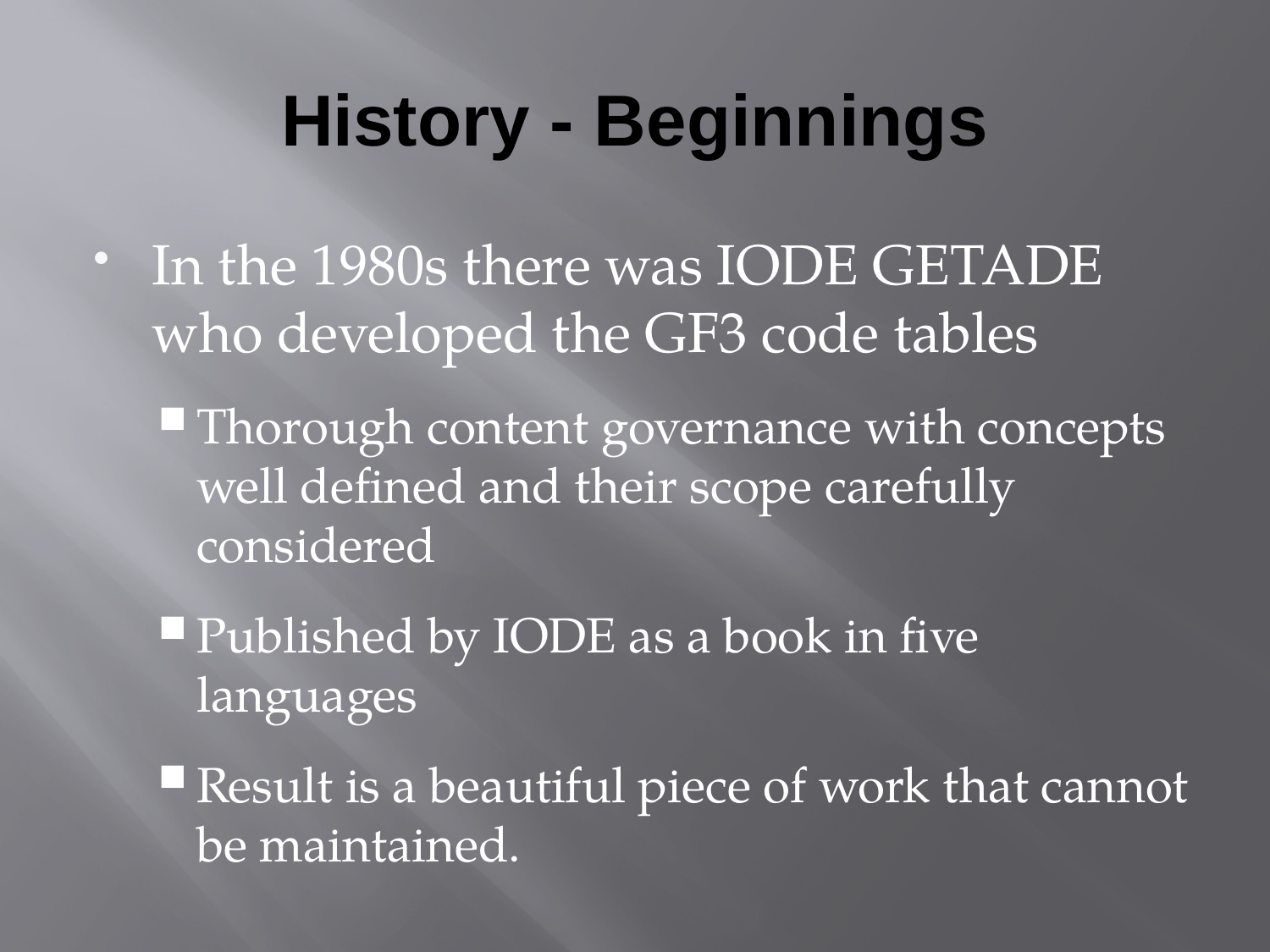

# History - Beginnings
In the 1980s there was IODE GETADE who developed the GF3 code tables
Thorough content governance with concepts well defined and their scope carefully considered
Published by IODE as a book in five languages
Result is a beautiful piece of work that cannot be maintained.